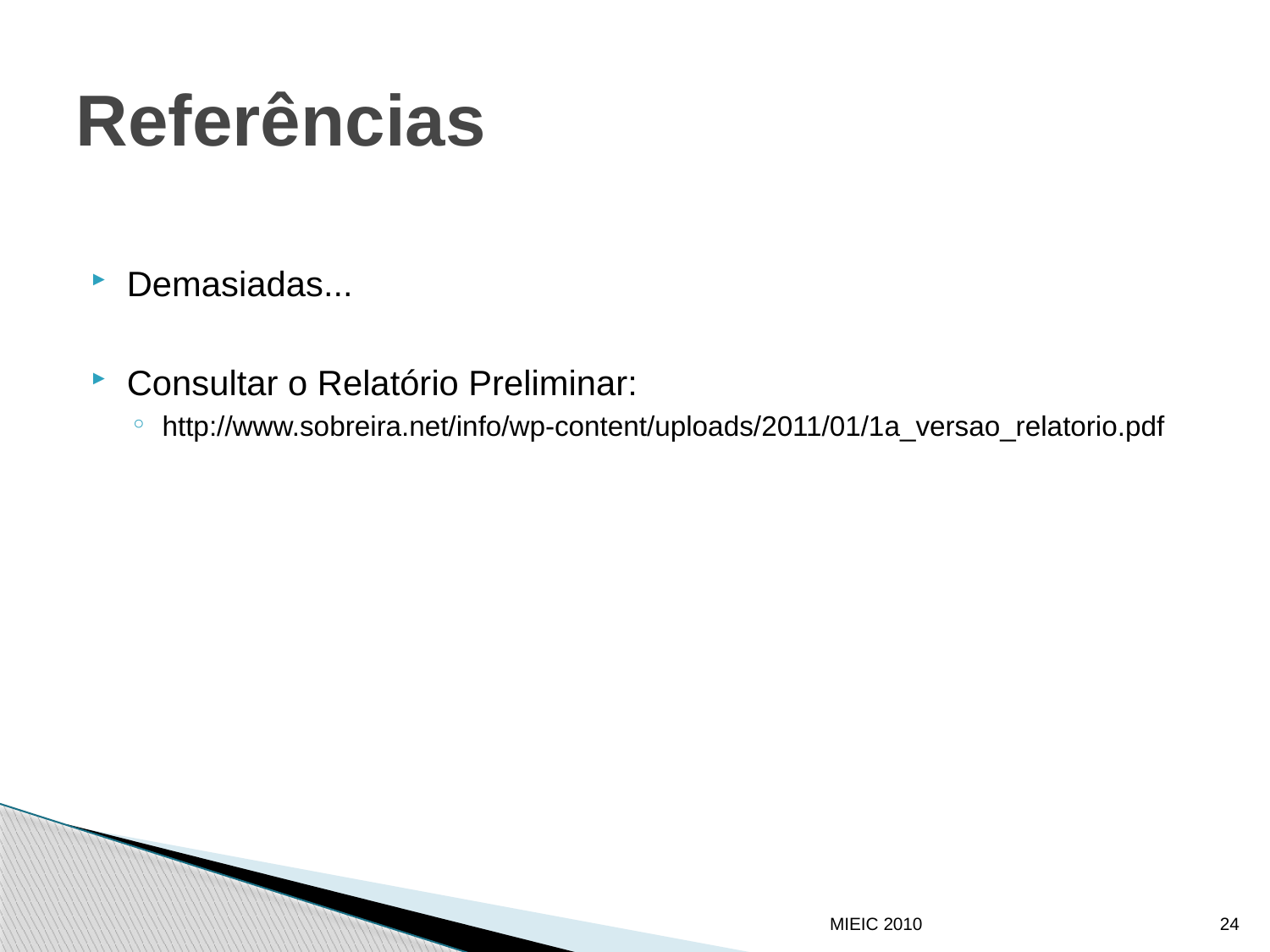

# Referências

Demasiadas...

Consultar o Relatório Preliminar:
http://www.sobreira.net/info/wp-content/uploads/2011/01/1a_versao_relatorio.pdf
MIEIC 2010
24